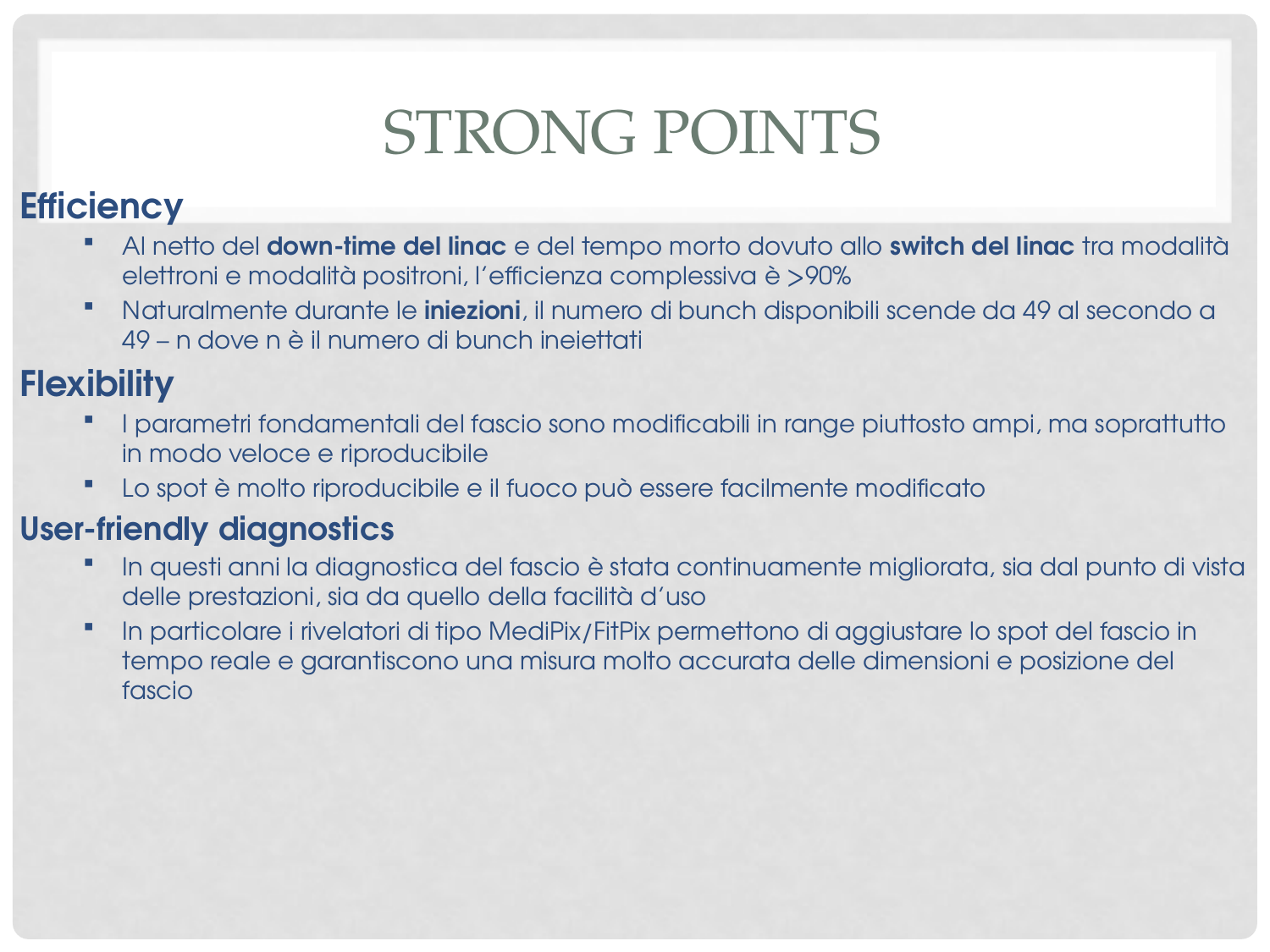

# Strong points
Efficiency
Al netto del down-time del linac e del tempo morto dovuto allo switch del linac tra modalità elettroni e modalità positroni, l’efficienza complessiva è >90%
Naturalmente durante le iniezioni, il numero di bunch disponibili scende da 49 al secondo a 49 – n dove n è il numero di bunch ineiettati
Flexibility
I parametri fondamentali del fascio sono modificabili in range piuttosto ampi, ma soprattutto in modo veloce e riproducibile
Lo spot è molto riproducibile e il fuoco può essere facilmente modificato
User-friendly diagnostics
In questi anni la diagnostica del fascio è stata continuamente migliorata, sia dal punto di vista delle prestazioni, sia da quello della facilità d’uso
In particolare i rivelatori di tipo MediPix/FitPix permettono di aggiustare lo spot del fascio in tempo reale e garantiscono una misura molto accurata delle dimensioni e posizione del fascio